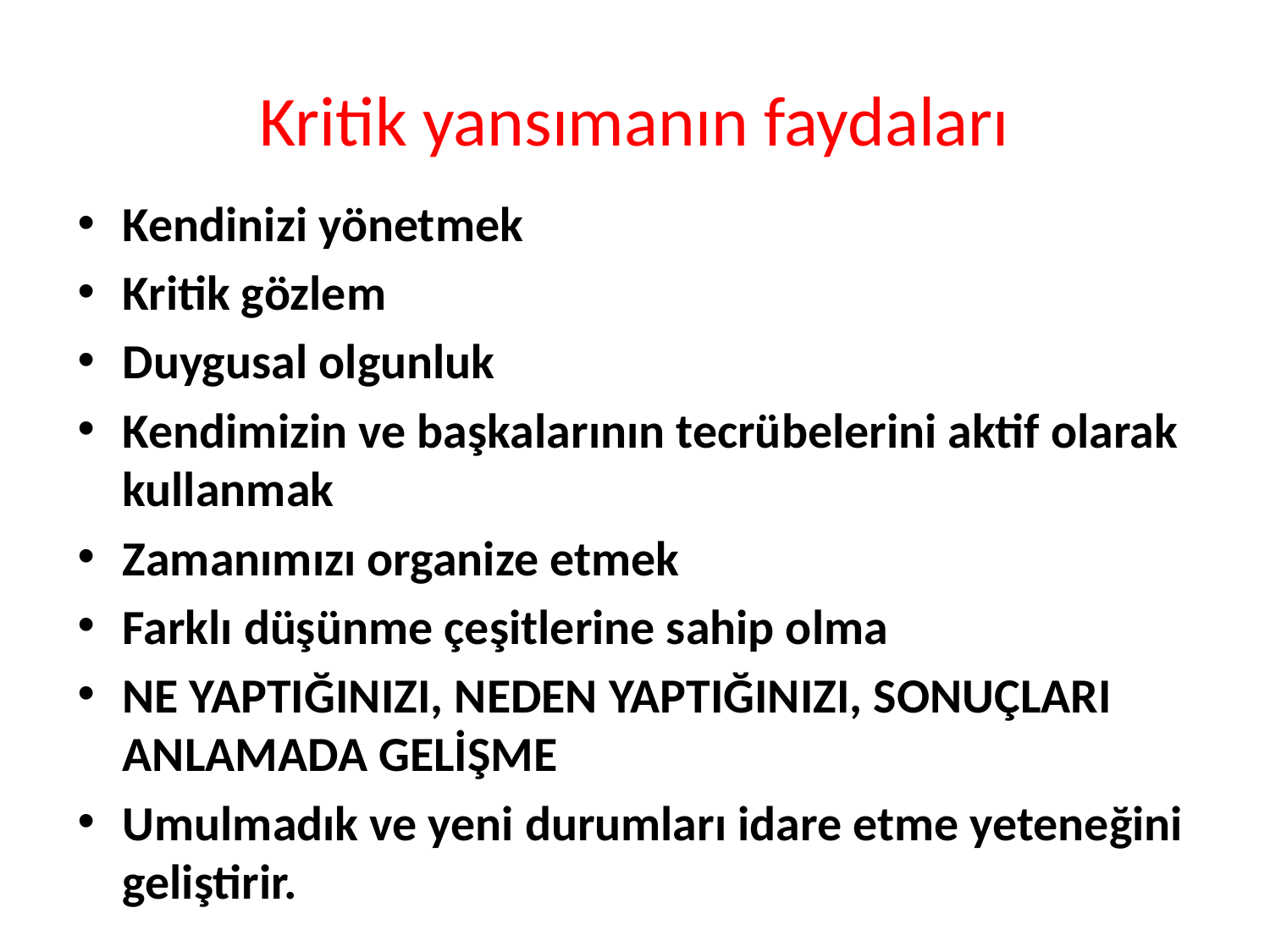

# Kritik yansımanın faydaları
Kendinizi yönetmek
Kritik gözlem
Duygusal olgunluk
Kendimizin ve başkalarının tecrübelerini aktif olarak kullanmak
Zamanımızı organize etmek
Farklı düşünme çeşitlerine sahip olma
NE YAPTIĞINIZI, NEDEN YAPTIĞINIZI, SONUÇLARI ANLAMADA GELİŞME
Umulmadık ve yeni durumları idare etme yeteneğini geliştirir.